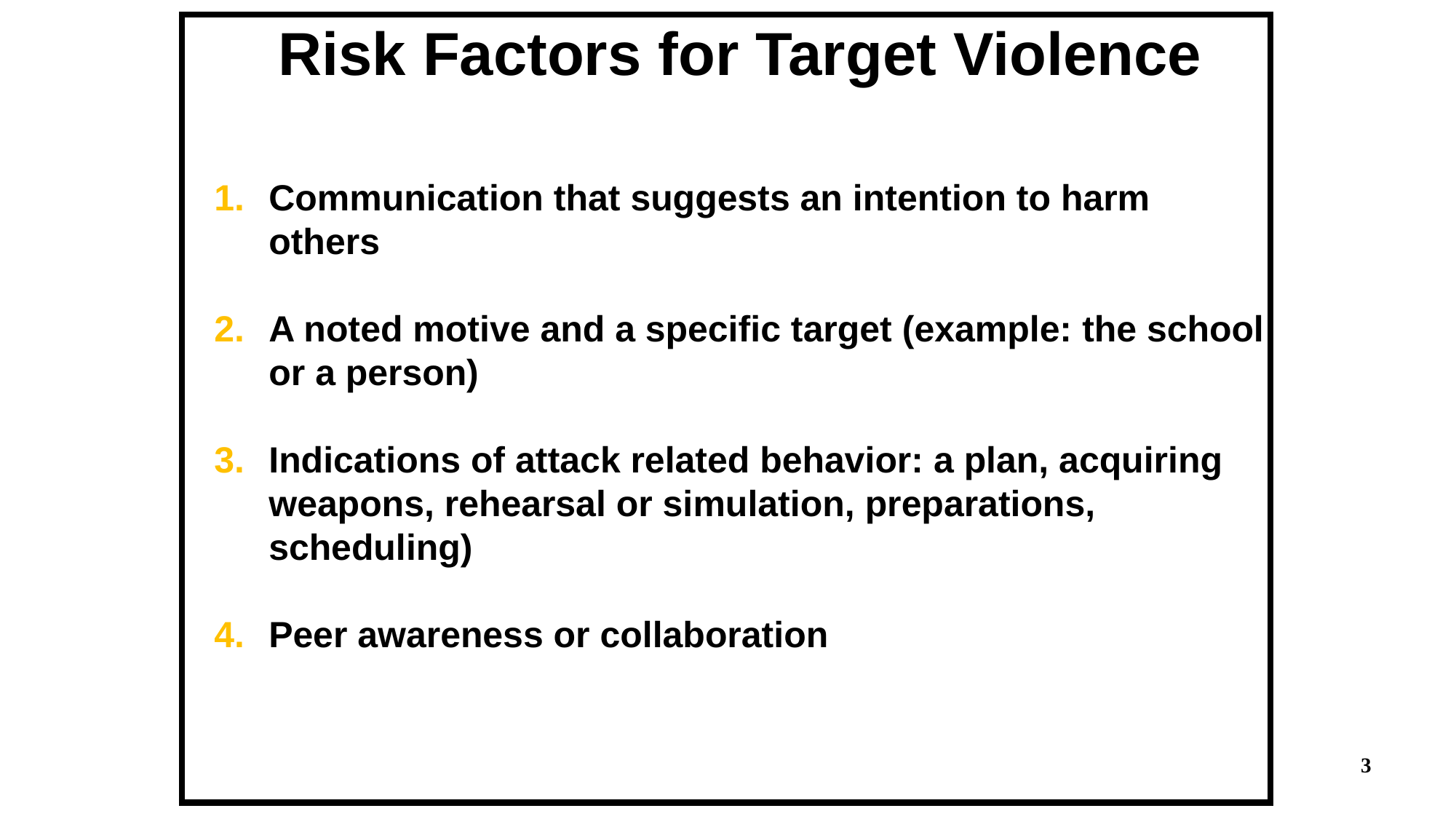

Risk Factors for Target Violence

Communication that suggests an intention to harm others

A noted motive and a specific target (example: the school or a person)

Indications of attack related behavior: a plan, acquiring weapons, rehearsal or simulation, preparations, scheduling)

Peer awareness or collaboration

|  |
| --- |
3